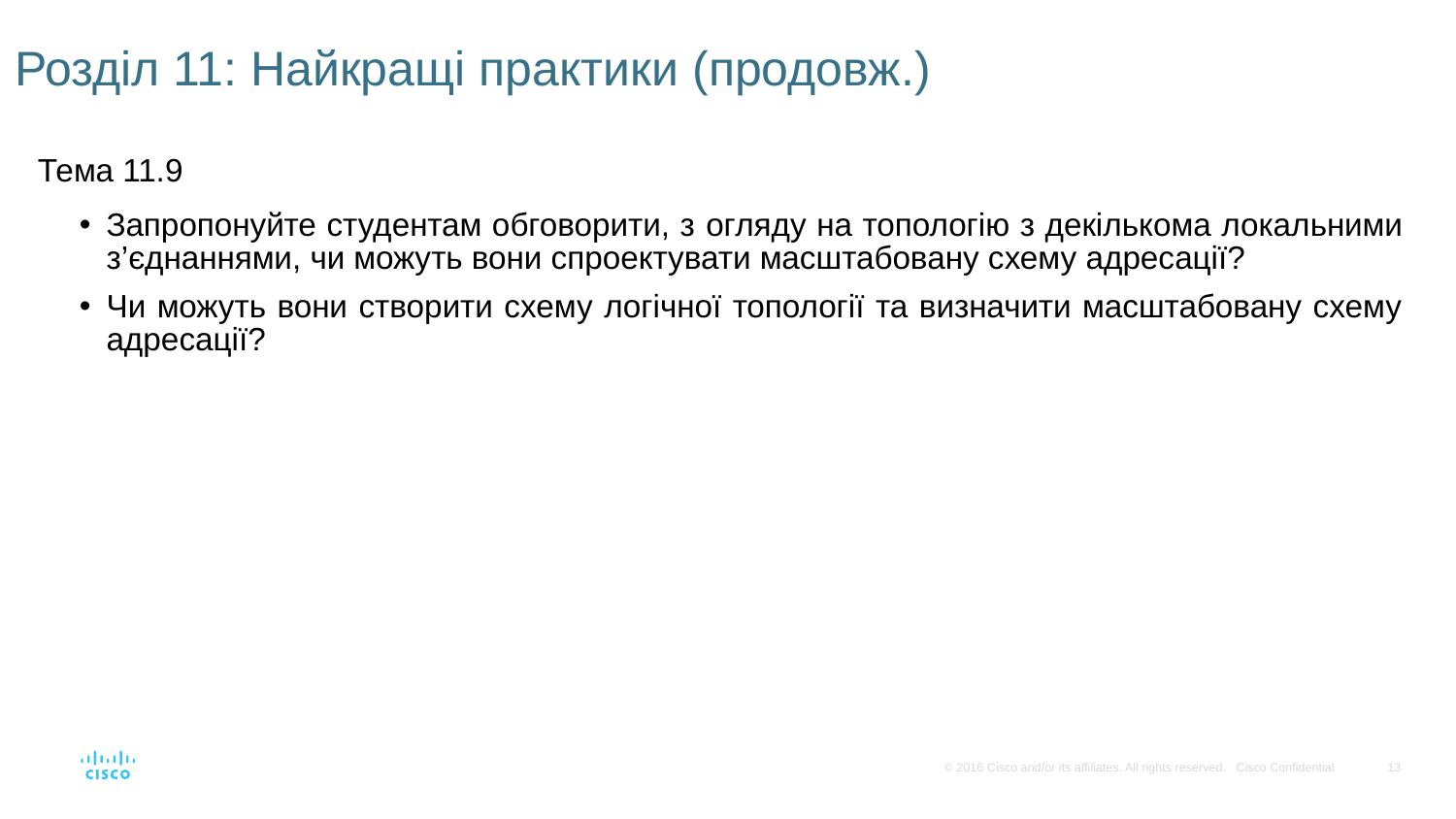

# Розділ 11: Найкращі практики (продовж.)

Тема 11.9
Запропонуйте студентам обговорити, з огляду на топологію з декількома локальними з’єднаннями, чи можуть вони спроектувати масштабовану схему адресації?
Чи можуть вони створити схему логічної топології та визначити масштабовану схему адресації?